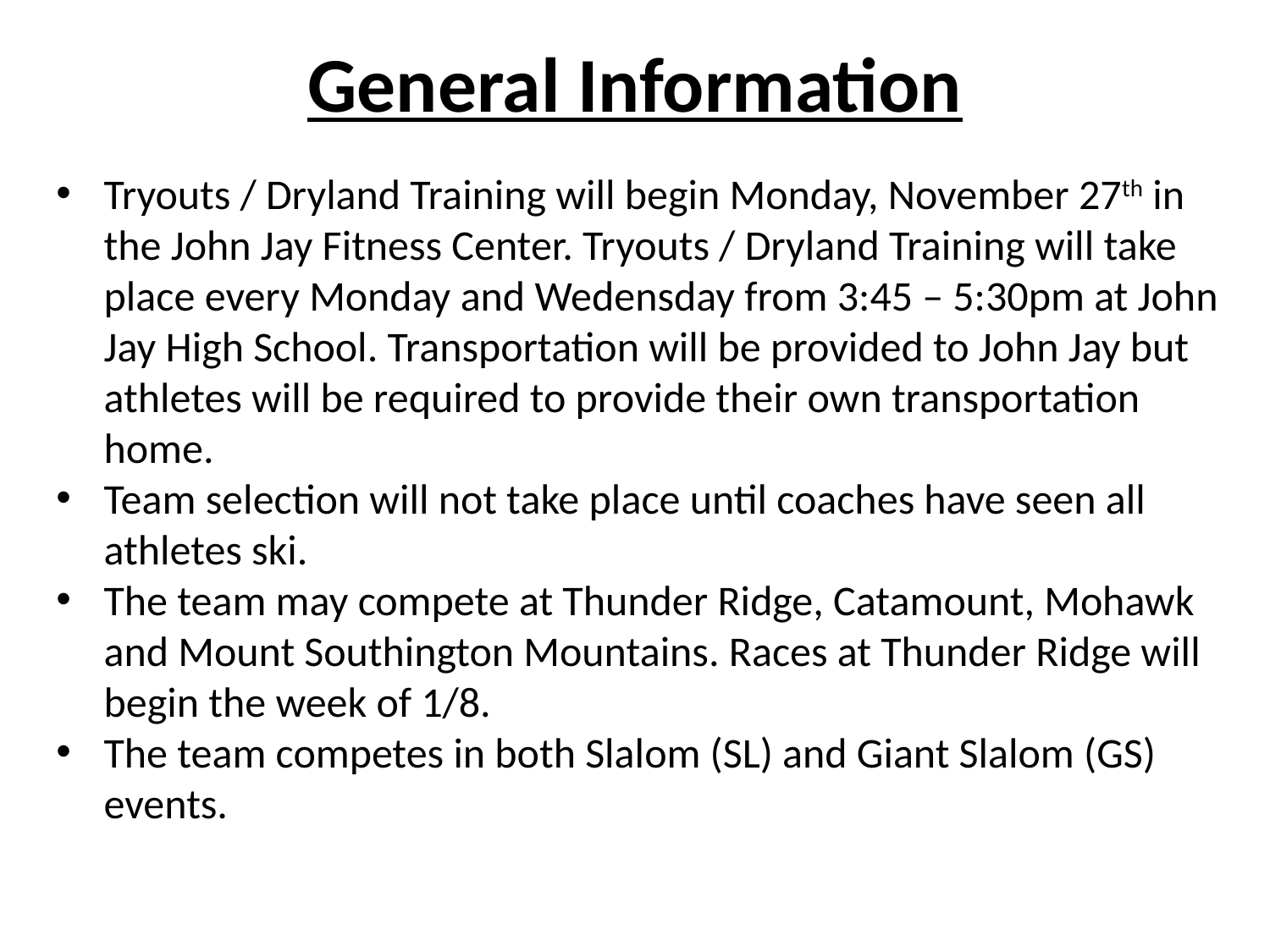

# General Information
Tryouts / Dryland Training will begin Monday, November 27th in the John Jay Fitness Center. Tryouts / Dryland Training will take place every Monday and Wedensday from 3:45 – 5:30pm at John Jay High School. Transportation will be provided to John Jay but athletes will be required to provide their own transportation home.
Team selection will not take place until coaches have seen all athletes ski.
The team may compete at Thunder Ridge, Catamount, Mohawk
     and Mount Southington Mountains. Races at Thunder Ridge will
     begin the week of 1/8.
The team competes in both Slalom (SL) and Giant Slalom (GS) events.